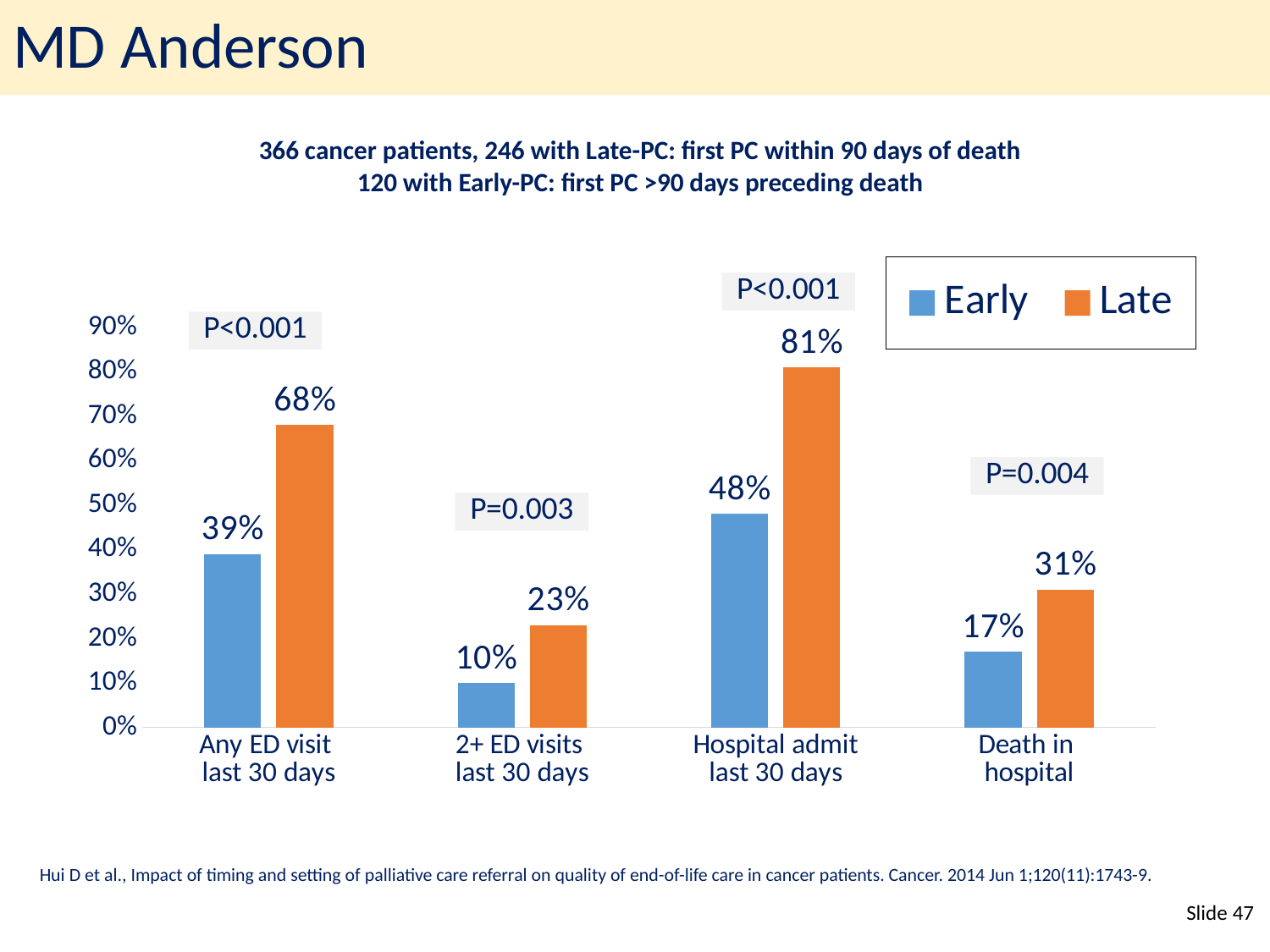

# MD Anderson
366 cancer patients, 246 with Late-PC: first PC within 90 days of death
120 with Early-PC: first PC >90 days preceding death

### Chart

| Category | Early | Late |
|---|---|---|
| Any ED visit
last 30 days | 0.39 | 0.68 |
| 2+ ED visits
last 30 days | 0.1 | 0.23 |
| Hospital admit
last 30 days | 0.48 | 0.81 |
| Death in
hospital | 0.17 | 0.31 |
Hui D et al., Impact of timing and setting of palliative care referral on quality of end-of-life care in cancer patients. Cancer. 2014 Jun 1;120(11):1743-9.
Slide 47